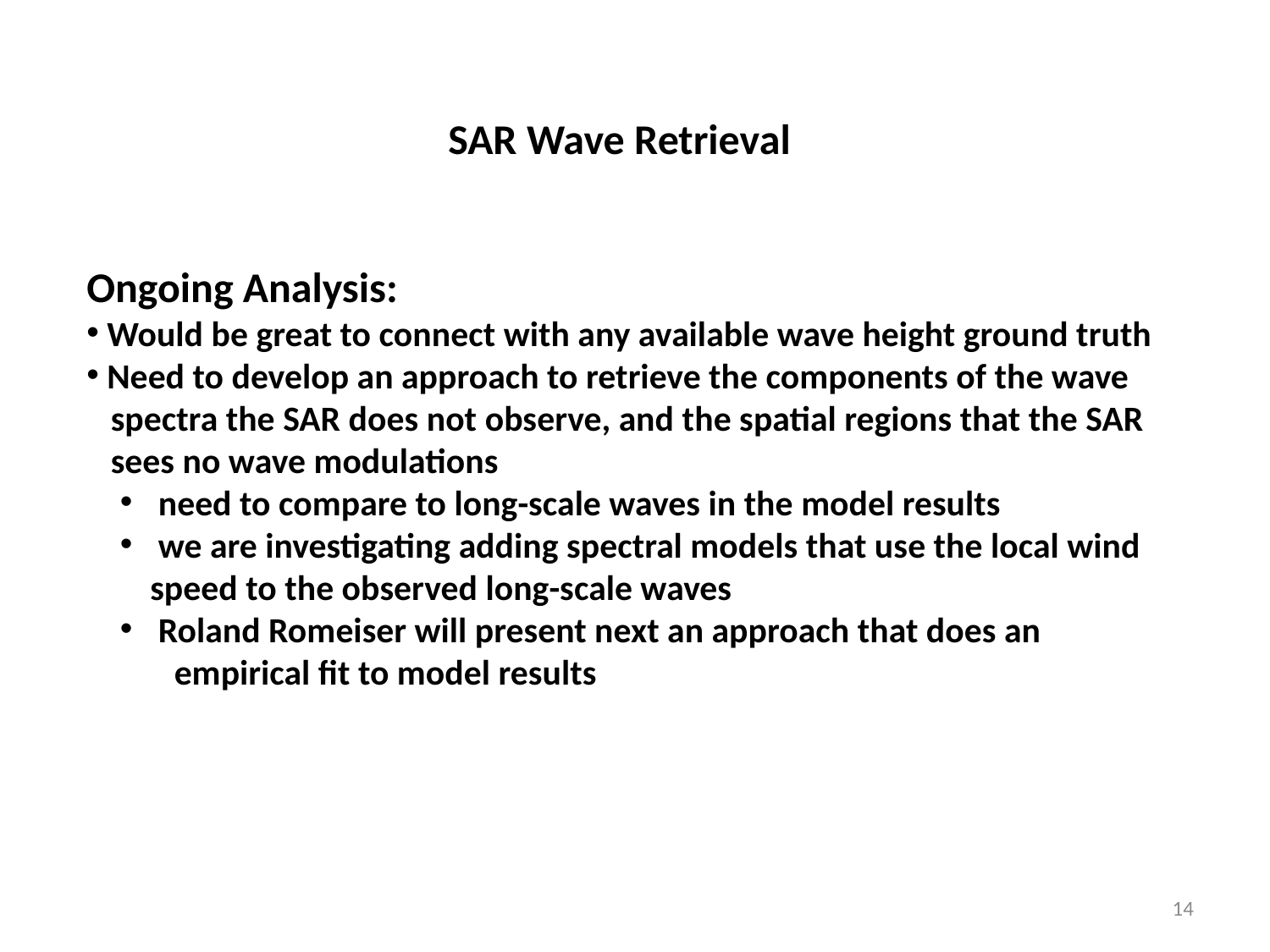

SAR Wave Retrieval
Ongoing Analysis:
 Would be great to connect with any available wave height ground truth
 Need to develop an approach to retrieve the components of the wave
   spectra the SAR does not observe, and the spatial regions that the SAR
   sees no wave modulations
 need to compare to long-scale waves in the model results
 we are investigating adding spectral models that use the local wind speed to the observed long-scale waves
 Roland Romeiser will present next an approach that does an
   empirical fit to model results
14